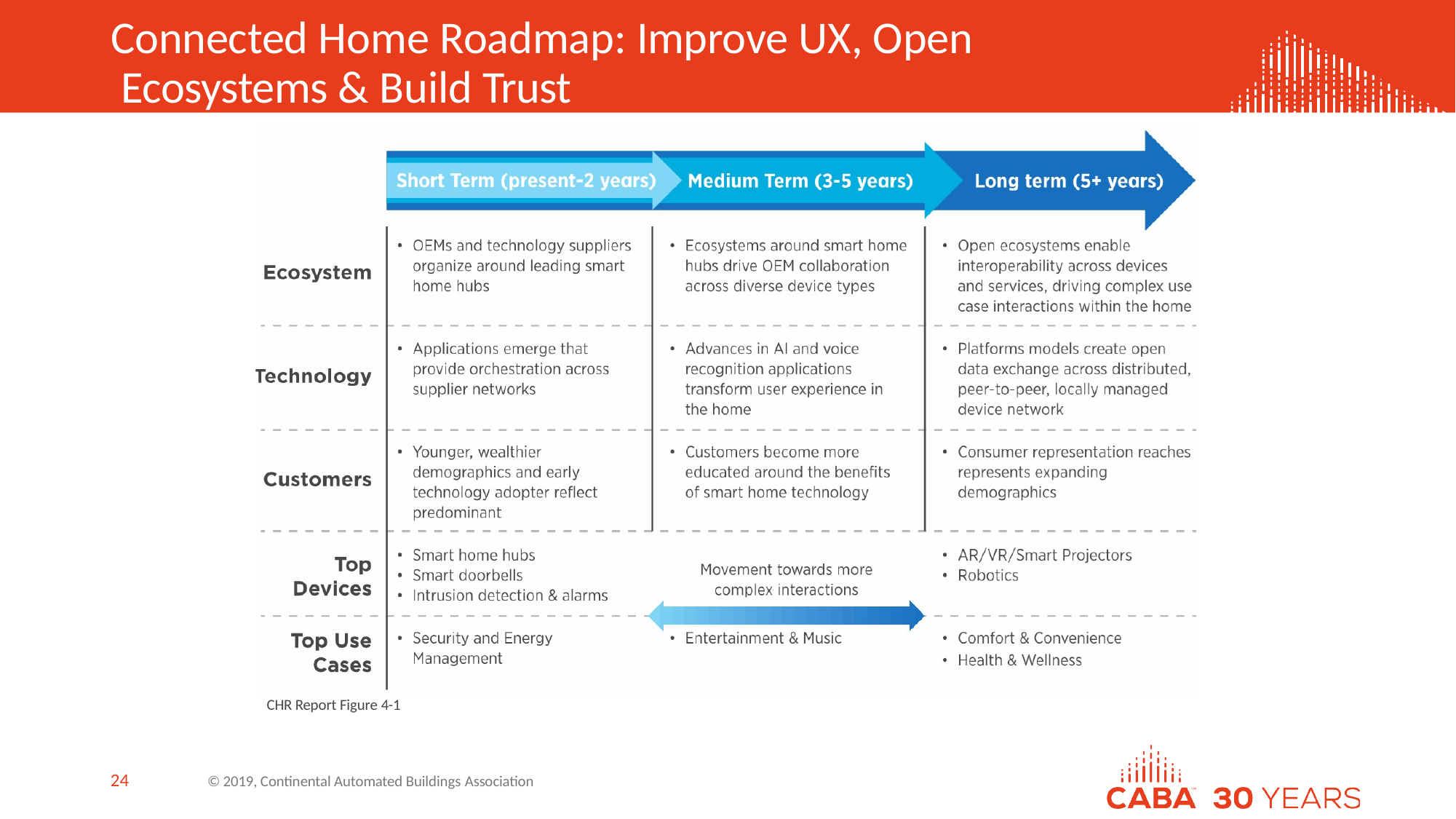

# Connected Home Roadmap: Improve UX, Open  Ecosystems & Build Trust

CHR Report Figure 4-1

24
© 2019, Continental Automated Buildings Association